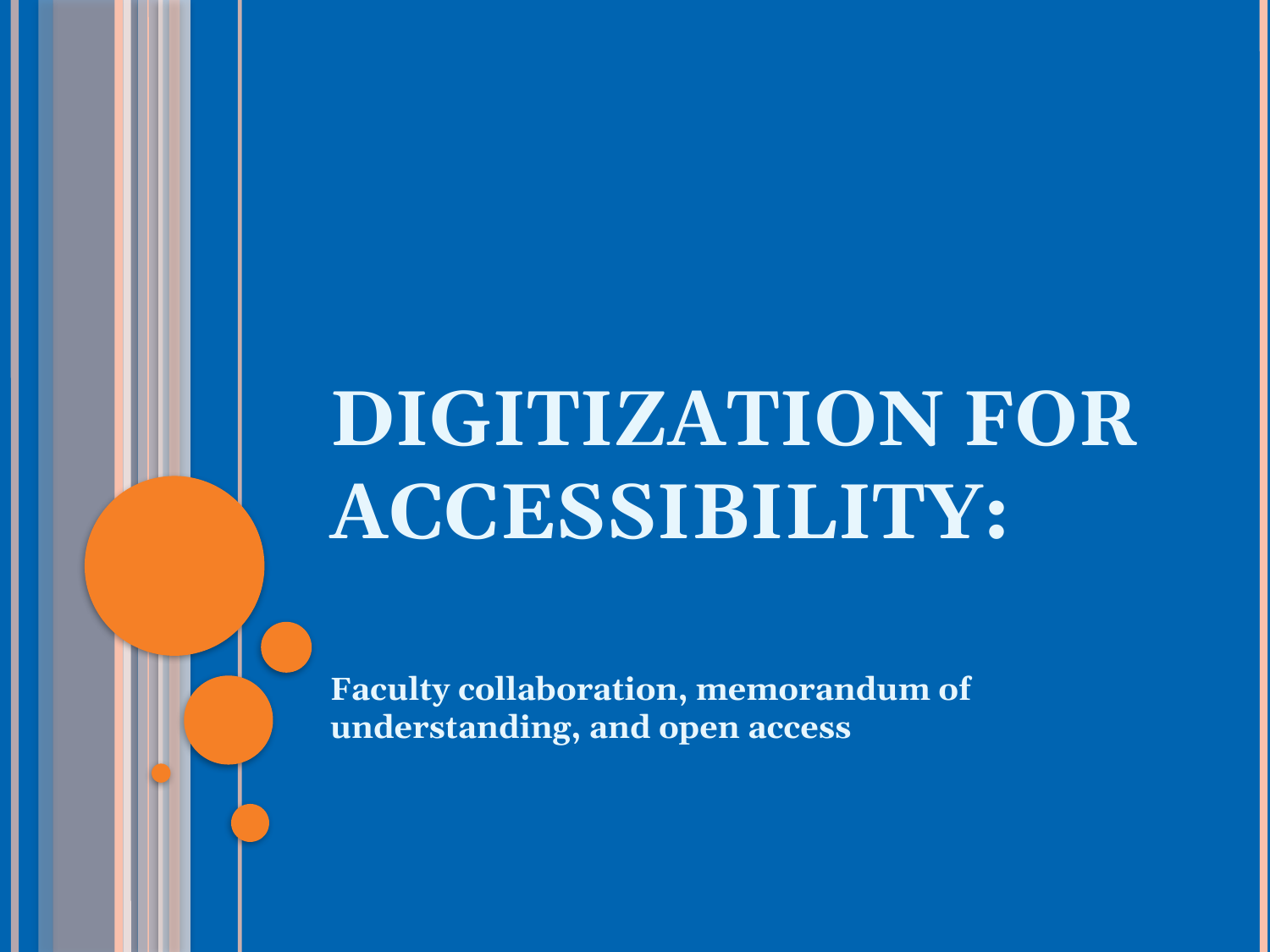

# Digitization for Accessibility:

Faculty collaboration, memorandum of understanding, and open access